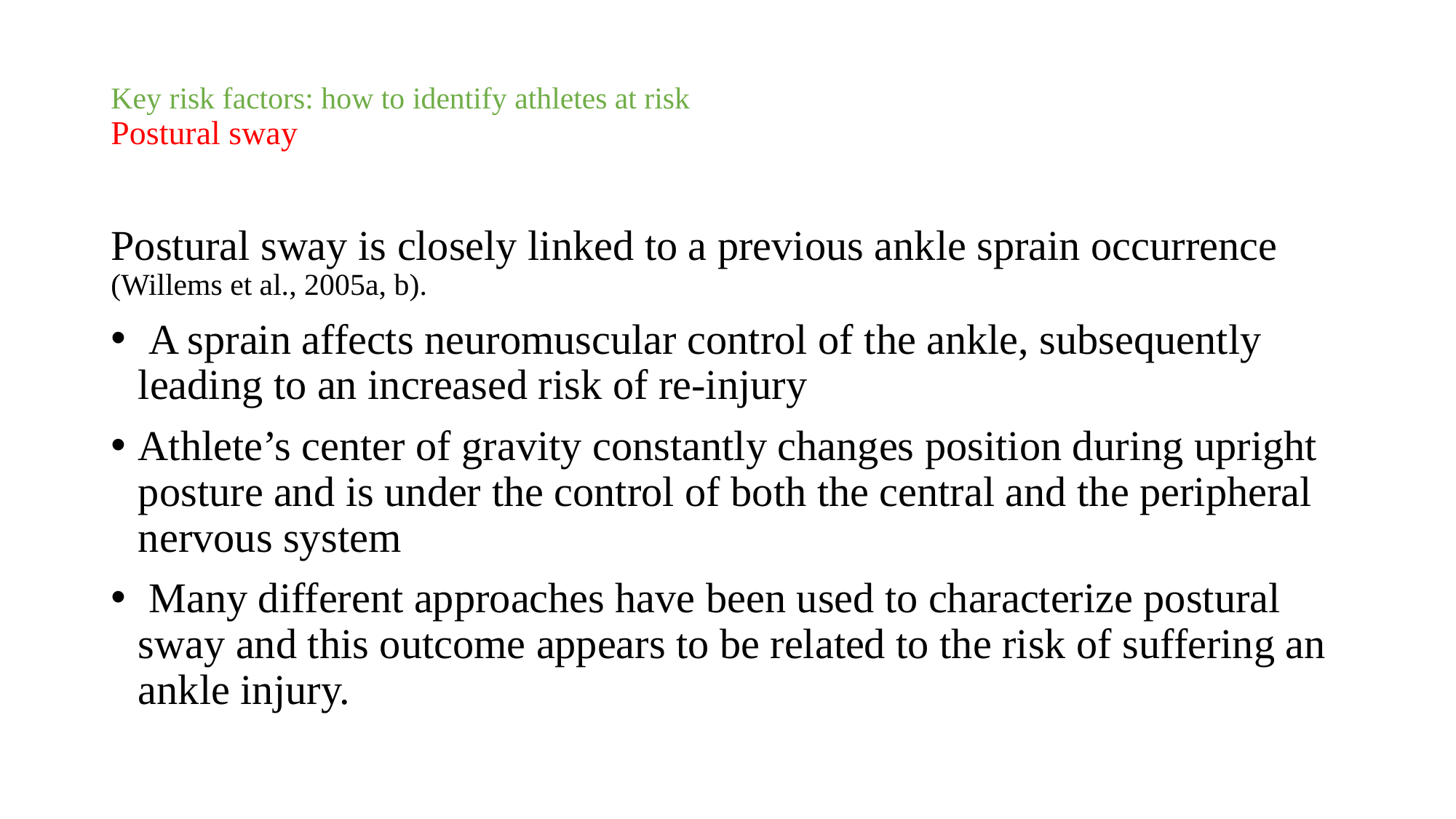

# Key risk factors: how to identify athletes at risk Postural sway
Postural sway is closely linked to a previous ankle sprain occurrence (Willems et al., 2005a, b).
 A sprain affects neuromuscular control of the ankle, subsequently leading to an increased risk of re-injury
Athlete’s center of gravity constantly changes position during upright posture and is under the control of both the central and the peripheral nervous system
 Many different approaches have been used to characterize postural sway and this outcome appears to be related to the risk of suffering an ankle injury.